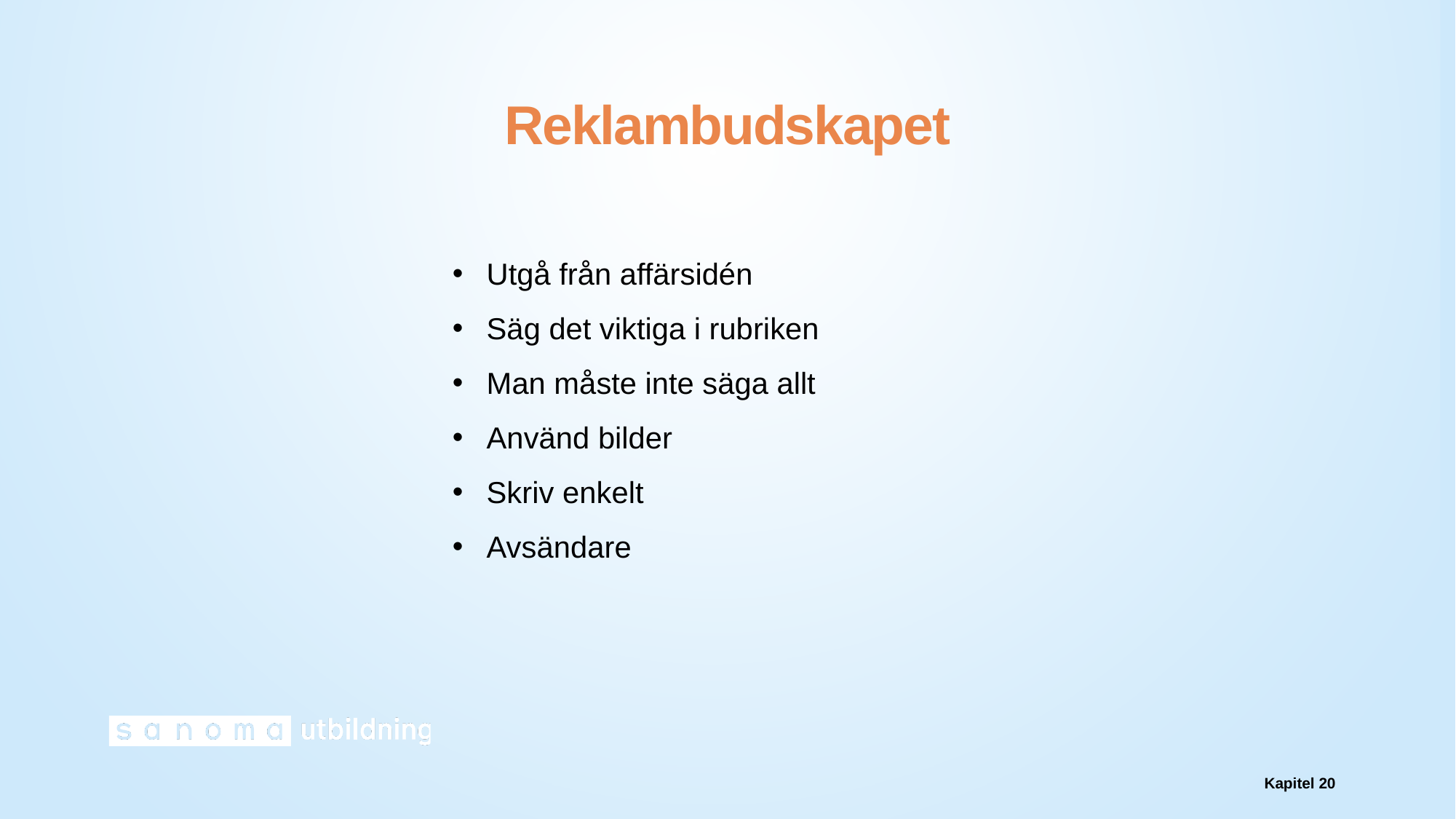

# Reklambudskapet
Utgå från affärsidén
Säg det viktiga i rubriken
Man måste inte säga allt
Använd bilder
Skriv enkelt
Avsändare
Kapitel 20